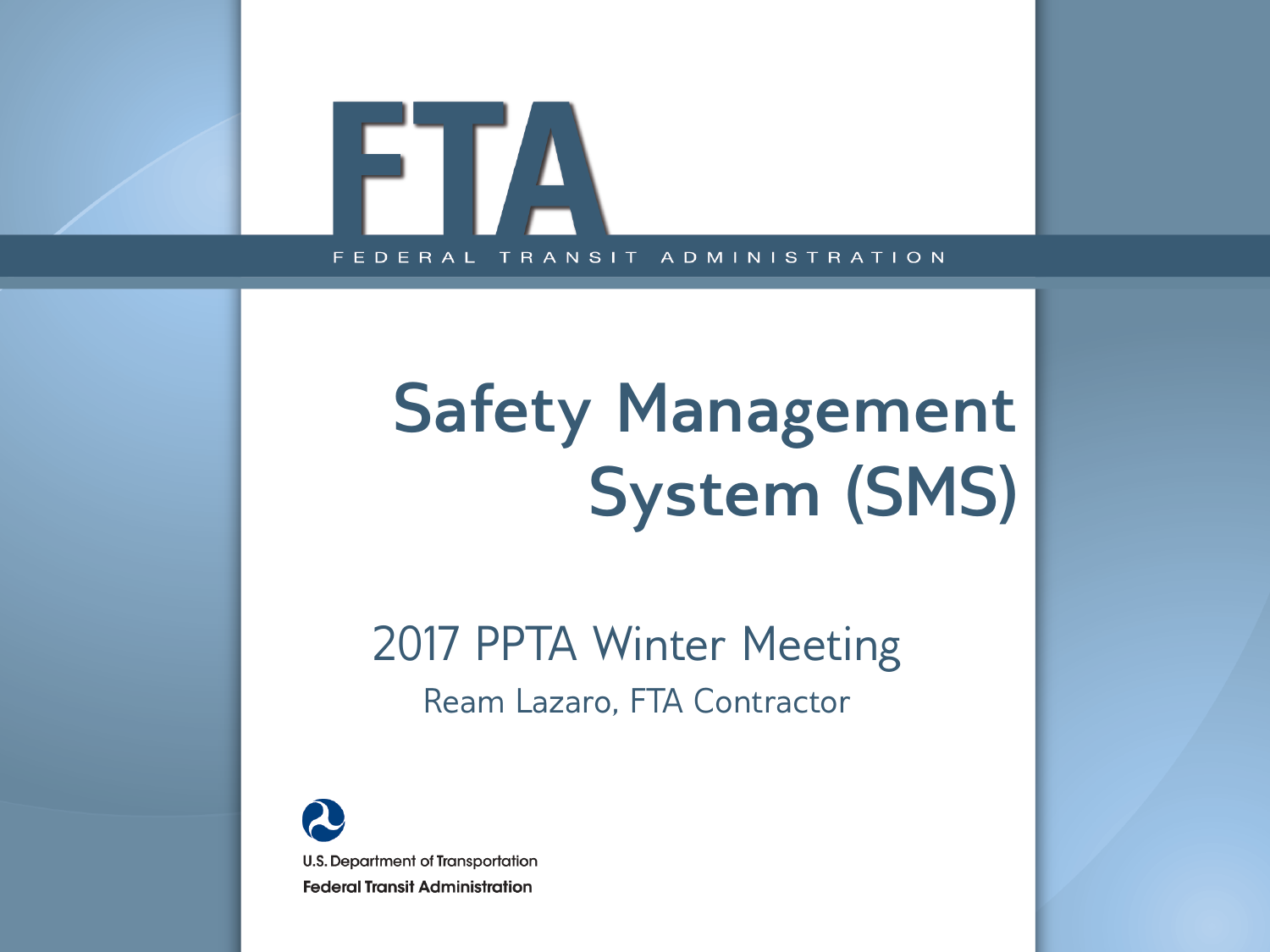

# Safety Management System (SMS)
2017 PPTA Winter Meeting
Ream Lazaro, FTA Contractor